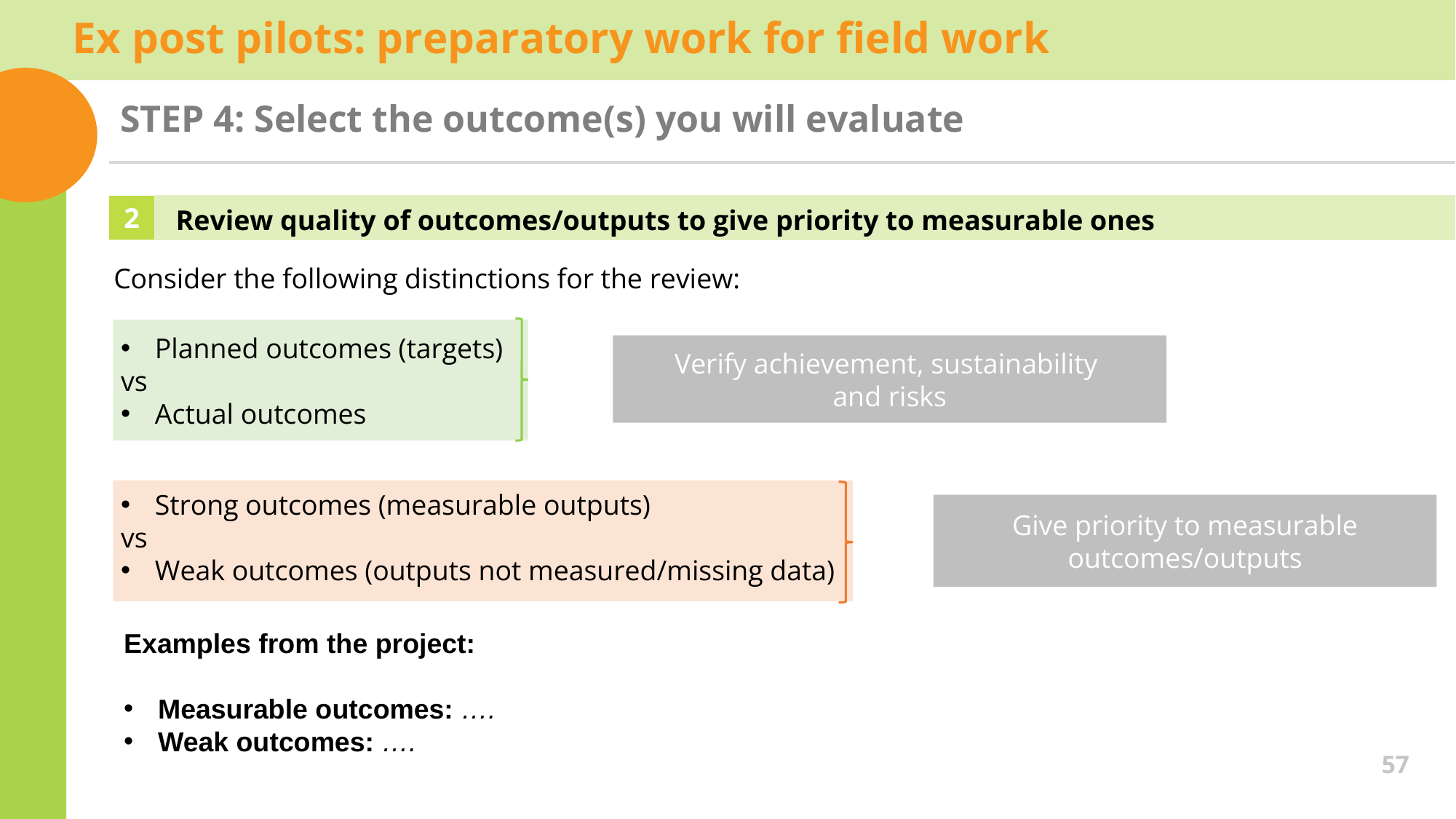

Ex post pilots: preparatory work for field work

STEP 4: Select the outcome(s) you will evaluate

2
      Review quality of outcomes/outputs to give priority to measurable ones
Consider the following distinctions for the review:

Planned outcomes (targets)
vs
Actual outcomes

Strong outcomes (measurable outputs)
vs
Weak outcomes (outputs not measured/missing data)

Verify achievement, sustainability
and risks

Give priority to measurable outcomes/outputs
Examples from the project:

Measurable outcomes: ….
Weak outcomes: ….

57